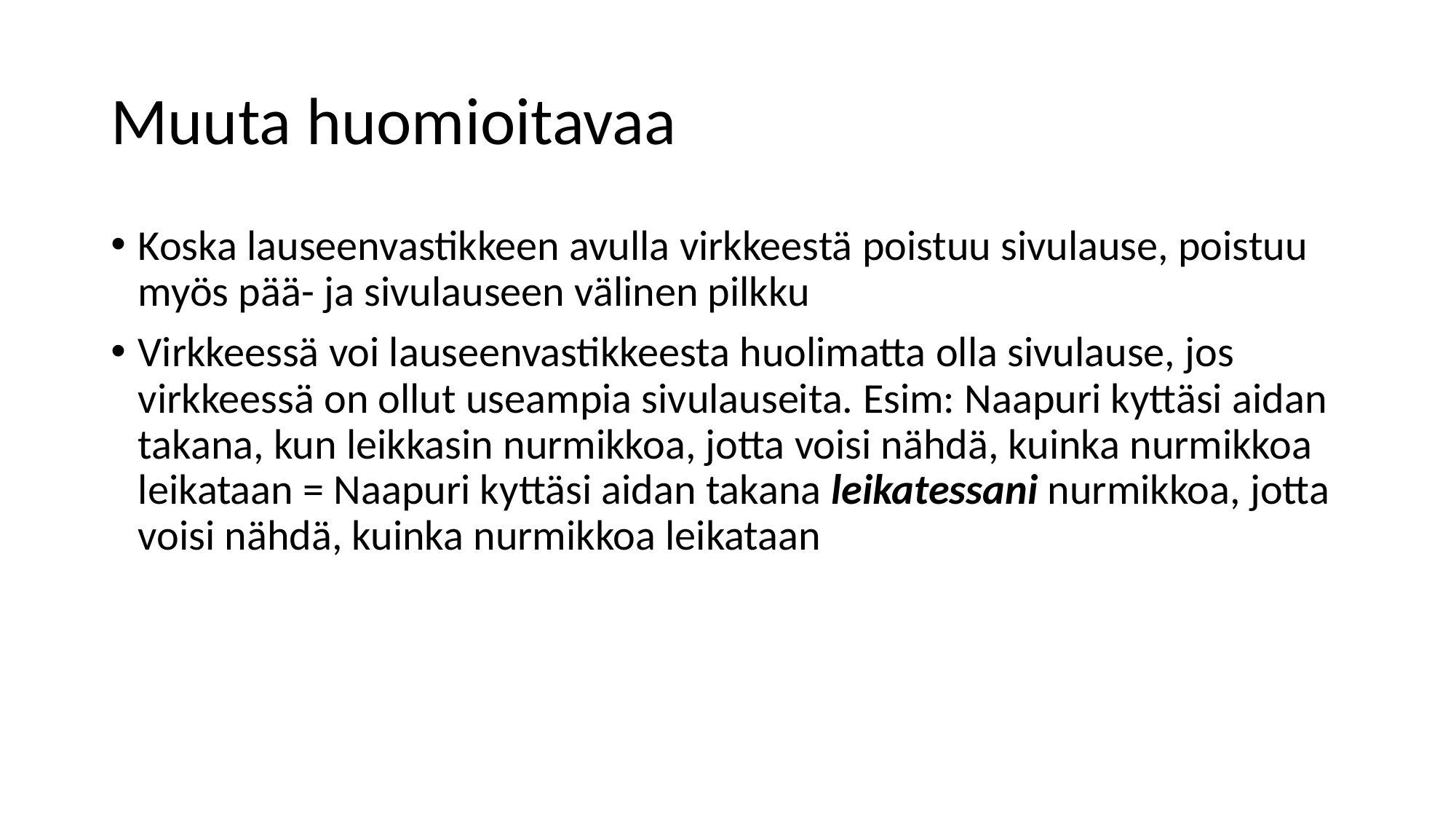

# Muuta huomioitavaa
Koska lauseenvastikkeen avulla virkkeestä poistuu sivulause, poistuu myös pää- ja sivulauseen välinen pilkku
Virkkeessä voi lauseenvastikkeesta huolimatta olla sivulause, jos virkkeessä on ollut useampia sivulauseita. Esim: Naapuri kyttäsi aidan takana, kun leikkasin nurmikkoa, jotta voisi nähdä, kuinka nurmikkoa leikataan = Naapuri kyttäsi aidan takana leikatessani nurmikkoa, jotta voisi nähdä, kuinka nurmikkoa leikataan